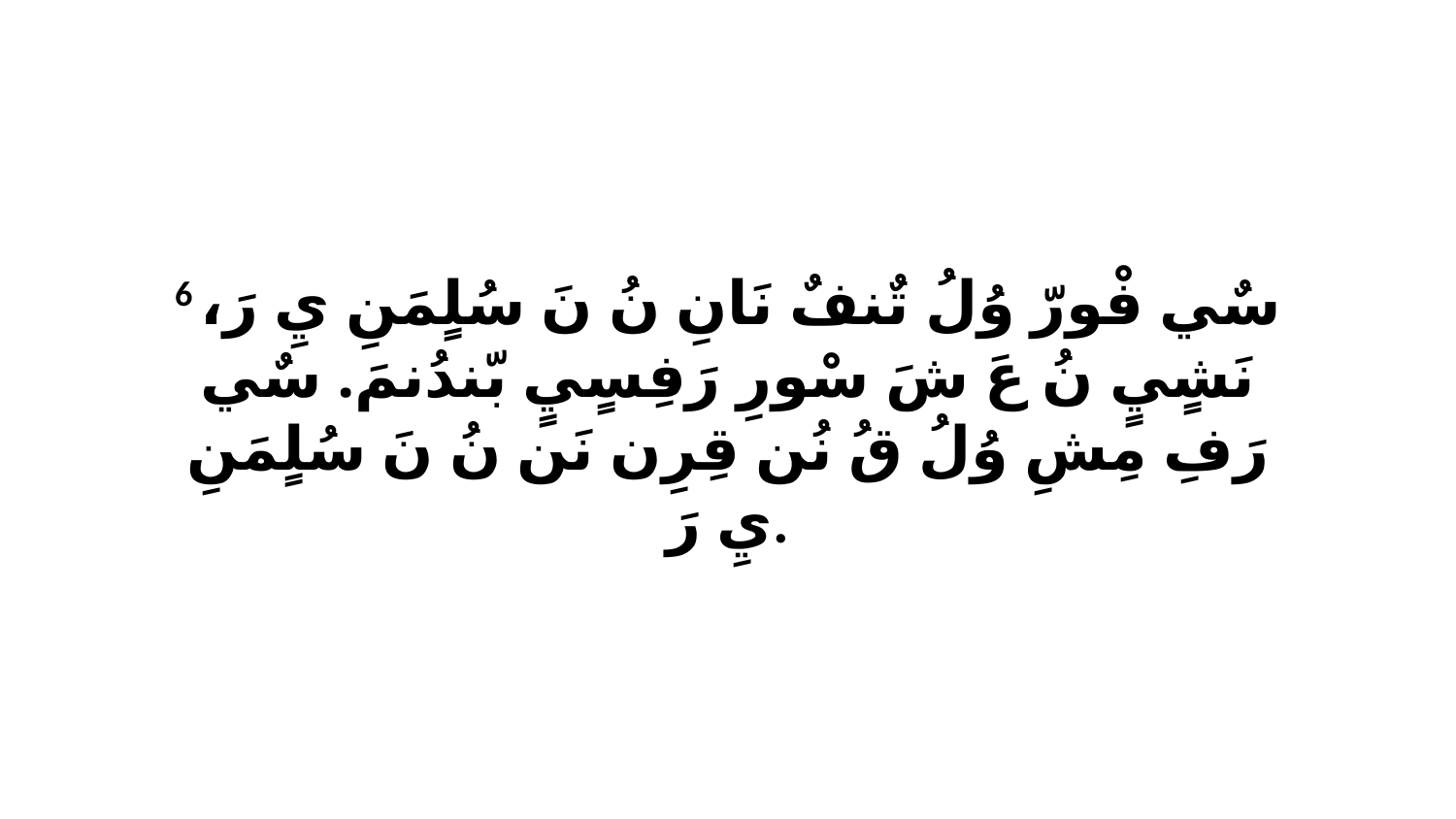

6 سٌي فْورّ وُلُ تٌنفٌ نَانِ نُ نَ سُلٍمَنِ يِ رَ، نَشٍيٍ نُ عَ شَ سْورِ رَفِسٍيٍ بّندُنمَ. سٌي رَفِ مِشِ وُلُ قُ نُن قِرِن نَن نُ نَ سُلٍمَنِ يِ رَ.